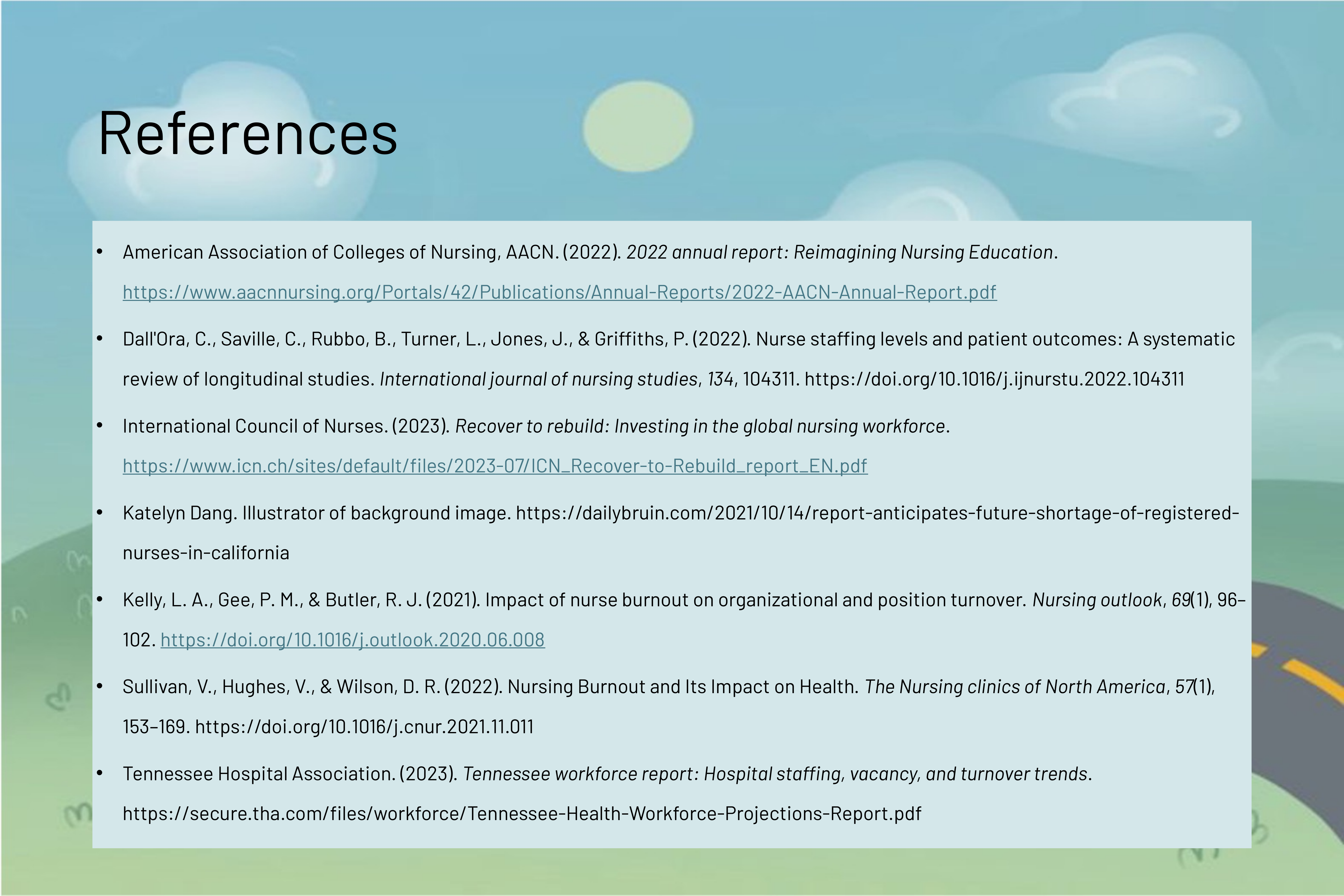

# References
American Association of Colleges of Nursing, AACN. (2022). 2022 annual report: Reimagining Nursing Education. https://www.aacnnursing.org/Portals/42/Publications/Annual-Reports/2022-AACN-Annual-Report.pdf
Dall'Ora, C., Saville, C., Rubbo, B., Turner, L., Jones, J., & Griffiths, P. (2022). Nurse staffing levels and patient outcomes: A systematic review of longitudinal studies. International journal of nursing studies, 134, 104311. https://doi.org/10.1016/j.ijnurstu.2022.104311
International Council of Nurses. (2023). Recover to rebuild: Investing in the global nursing workforce. https://www.icn.ch/sites/default/files/2023-07/ICN_Recover-to-Rebuild_report_EN.pdf
Katelyn Dang. Illustrator of background image. https://dailybruin.com/2021/10/14/report-anticipates-future-shortage-of-registered-nurses-in-california
Kelly, L. A., Gee, P. M., & Butler, R. J. (2021). Impact of nurse burnout on organizational and position turnover. Nursing outlook, 69(1), 96–102. https://doi.org/10.1016/j.outlook.2020.06.008
Sullivan, V., Hughes, V., & Wilson, D. R. (2022). Nursing Burnout and Its Impact on Health. The Nursing clinics of North America, 57(1), 153–169. https://doi.org/10.1016/j.cnur.2021.11.011
Tennessee Hospital Association. (2023). Tennessee workforce report: Hospital staffing, vacancy, and turnover trends. https://secure.tha.com/files/workforce/Tennessee-Health-Workforce-Projections-Report.pdf